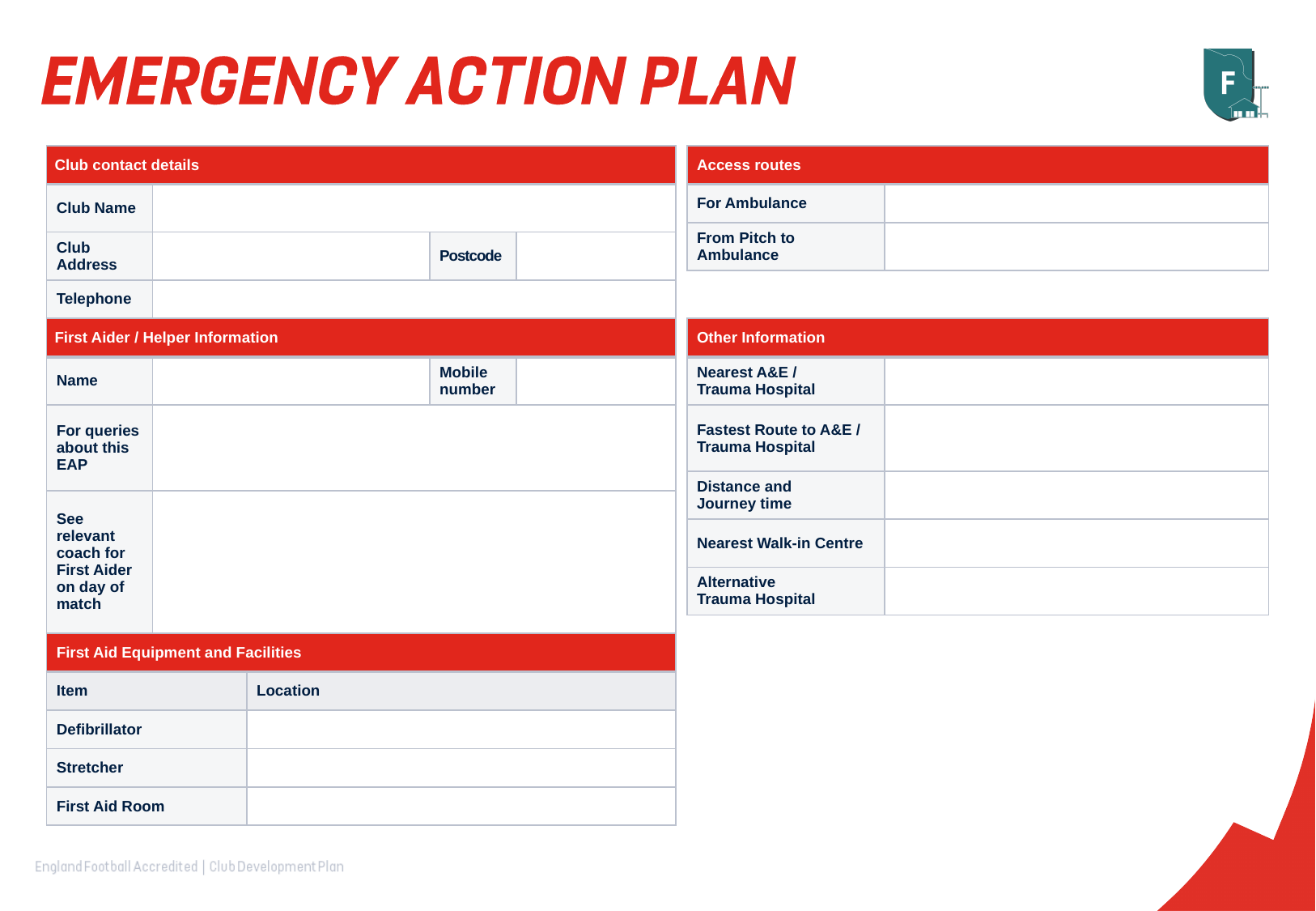

| Club contact details |  |  |  |
| --- | --- | --- | --- |
| Club Name |  |  |  |
| Club Address |  | Postcode |  |
| Telephone |  |  |  |
| Access routes |  |
| --- | --- |
| For Ambulance |  |
| From Pitch to Ambulance |  |
| First Aider / Helper Information |  |  |  |
| --- | --- | --- | --- |
| Name |  | Mobile number |  |
| For queries about this EAP |  |  |  |
| See relevant coach for First Aider on day of match |  |  |  |
| Other Information |  |
| --- | --- |
| Nearest A&E / Trauma Hospital |  |
| Fastest Route to A&E / Trauma Hospital |  |
| Distance and Journey time |  |
| Nearest Walk-in Centre |  |
| Alternative Trauma Hospital |  |
| First Aid Equipment and Facilities |  |
| --- | --- |
| Item | Location |
| Defibrillator |  |
| Stretcher |  |
| First Aid Room |  |